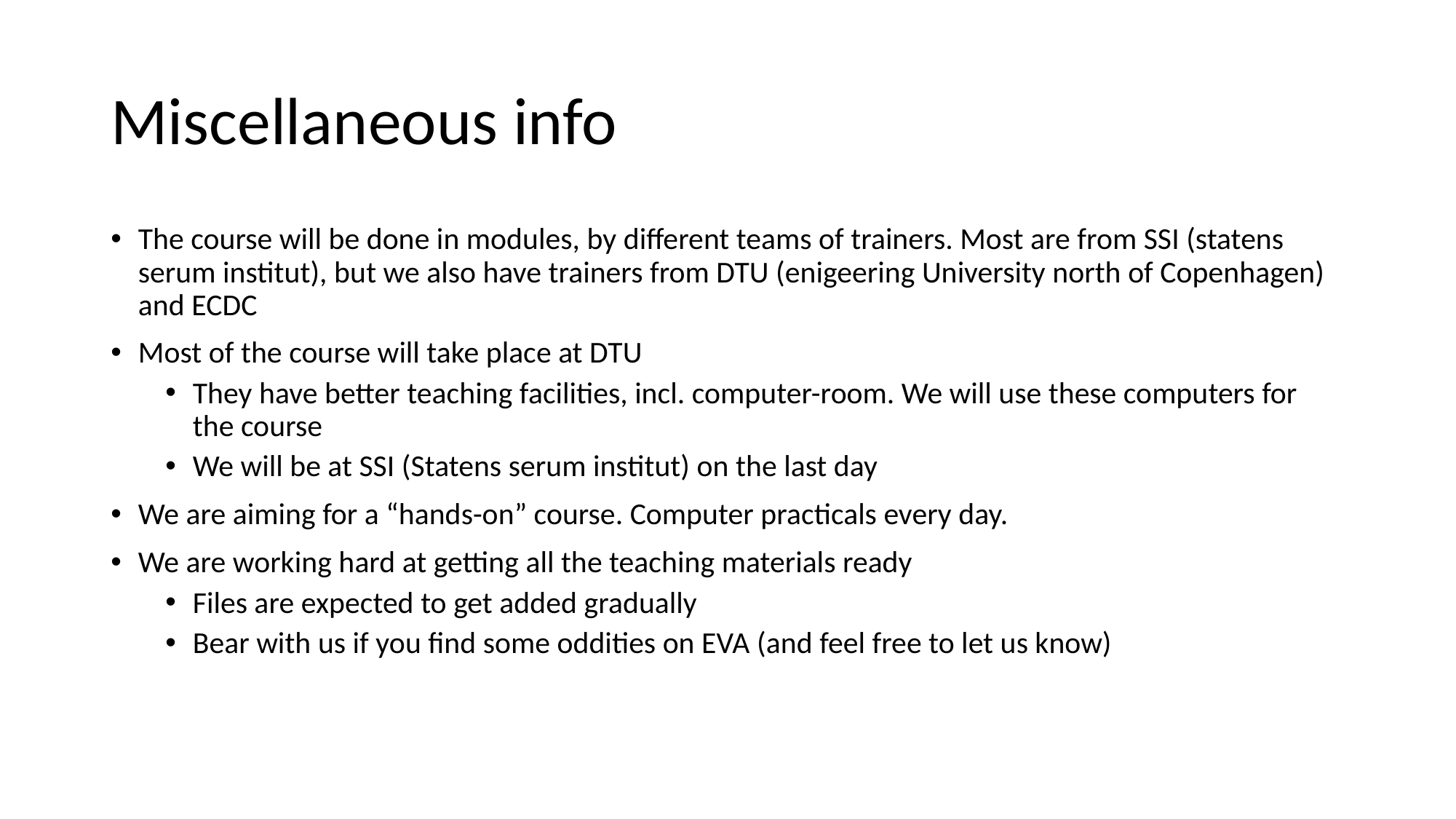

# Miscellaneous info
The course will be done in modules, by different teams of trainers. Most are from SSI (statens serum institut), but we also have trainers from DTU (enigeering University north of Copenhagen) and ECDC
Most of the course will take place at DTU
They have better teaching facilities, incl. computer-room. We will use these computers for the course
We will be at SSI (Statens serum institut) on the last day
We are aiming for a “hands-on” course. Computer practicals every day.
We are working hard at getting all the teaching materials ready
Files are expected to get added gradually
Bear with us if you find some oddities on EVA (and feel free to let us know)